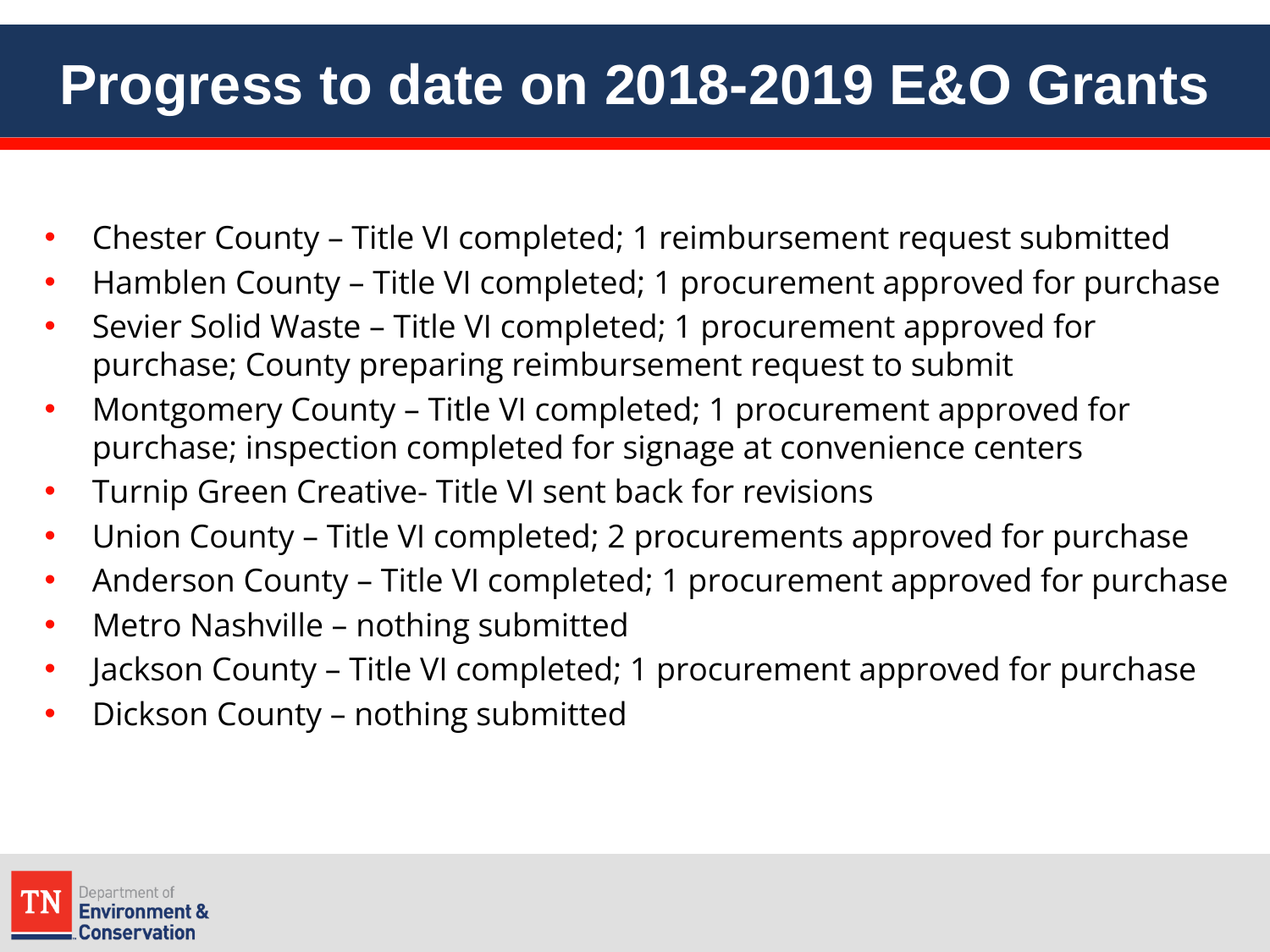

# Progress to date on 2018-2019 E&O Grants
Chester County – Title VI completed; 1 reimbursement request submitted
Hamblen County – Title VI completed; 1 procurement approved for purchase
Sevier Solid Waste – Title VI completed; 1 procurement approved for purchase; County preparing reimbursement request to submit
Montgomery County – Title VI completed; 1 procurement approved for purchase; inspection completed for signage at convenience centers
Turnip Green Creative- Title VI sent back for revisions
Union County – Title VI completed; 2 procurements approved for purchase
Anderson County – Title VI completed; 1 procurement approved for purchase
Metro Nashville – nothing submitted
Jackson County – Title VI completed; 1 procurement approved for purchase
Dickson County – nothing submitted